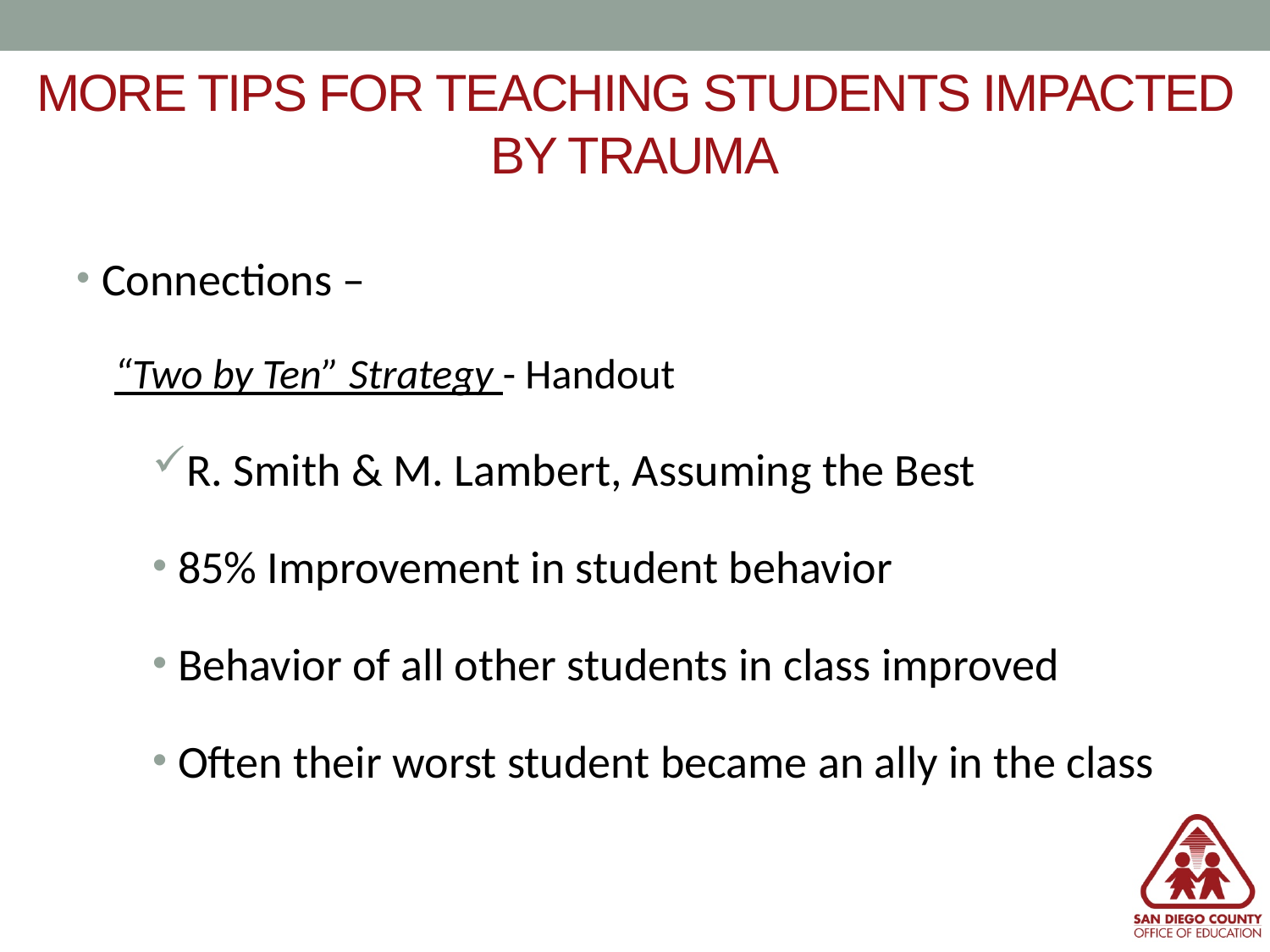

# MORE TIPS FOR TEACHING STUDENTS IMPACTED BY TRAUMA
Connections –
“Two by Ten” Strategy - Handout
R. Smith & M. Lambert, Assuming the Best
85% Improvement in student behavior
Behavior of all other students in class improved
Often their worst student became an ally in the class